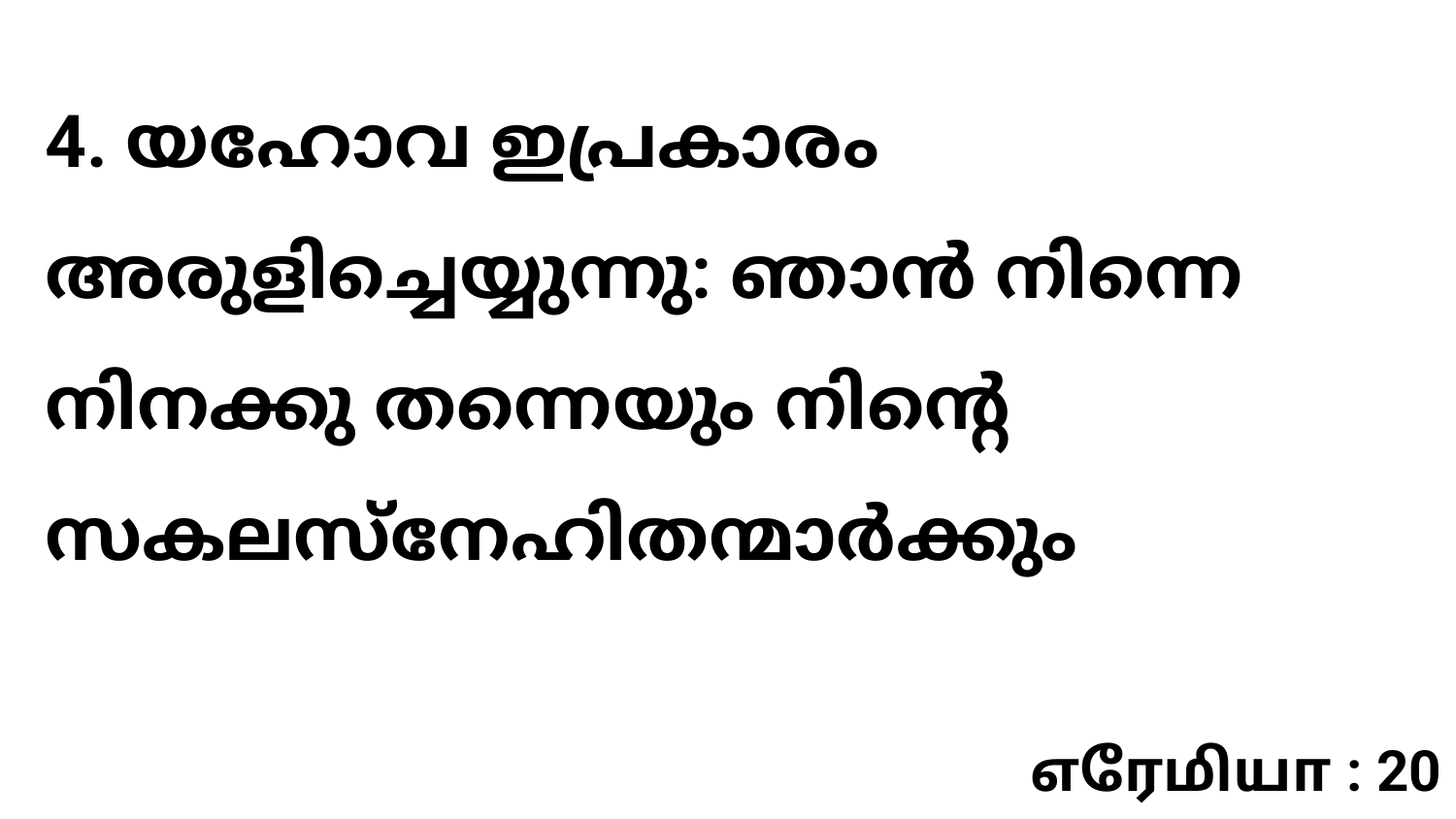

4. യഹോവ ഇപ്രകാരം അരുളിച്ചെയ്യുന്നു: ഞാൻ നിന്നെ നിനക്കു തന്നെയും നിന്റെ സകലസ്നേഹിതന്മാർക്കും
எரேமியா : 20